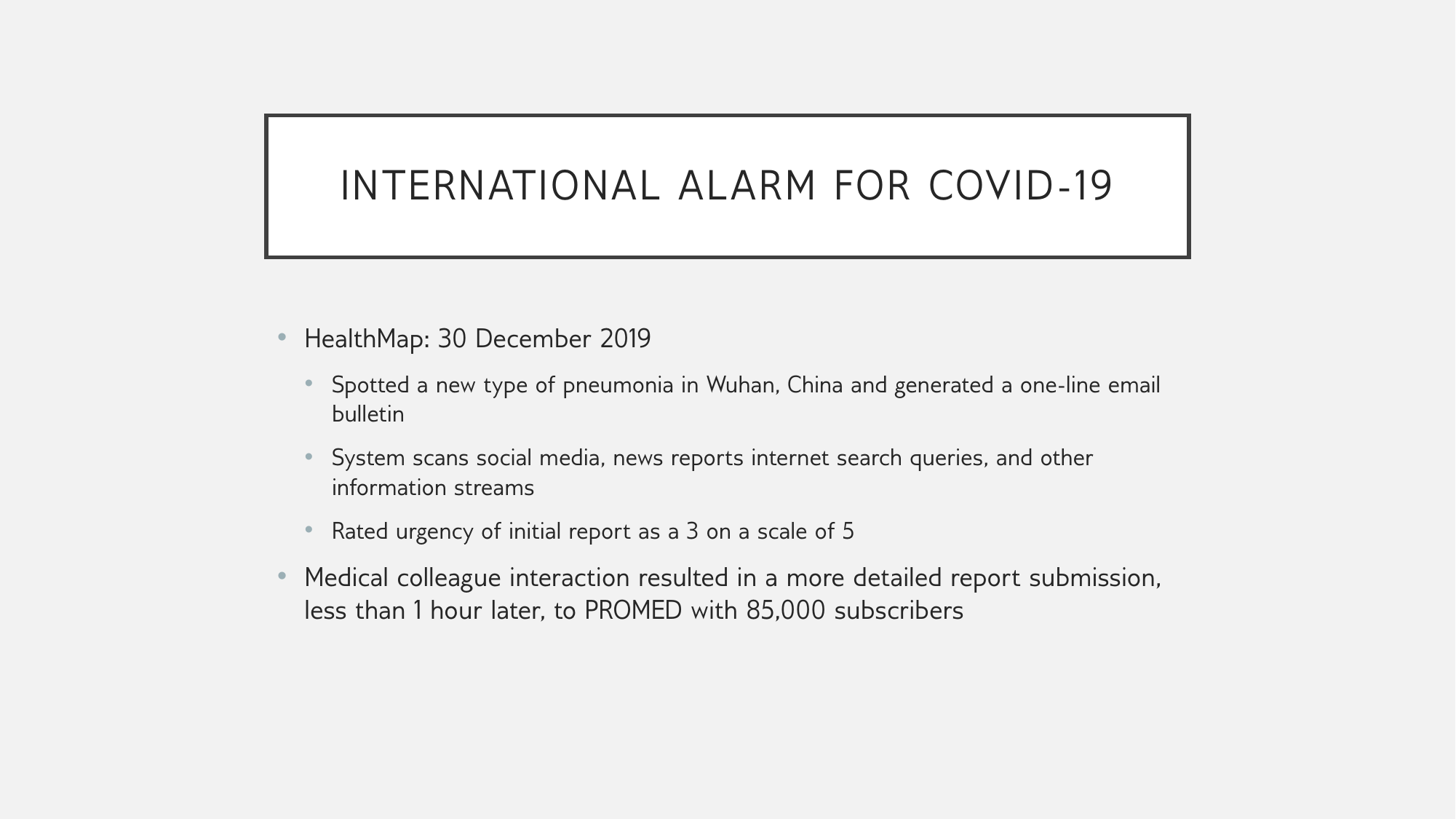

# International alarm for covid-19
HealthMap: 30 December 2019
Spotted a new type of pneumonia in Wuhan, China and generated a one-line email bulletin
System scans social media, news reports internet search queries, and other information streams
Rated urgency of initial report as a 3 on a scale of 5
Medical colleague interaction resulted in a more detailed report submission, less than 1 hour later, to PROMED with 85,000 subscribers